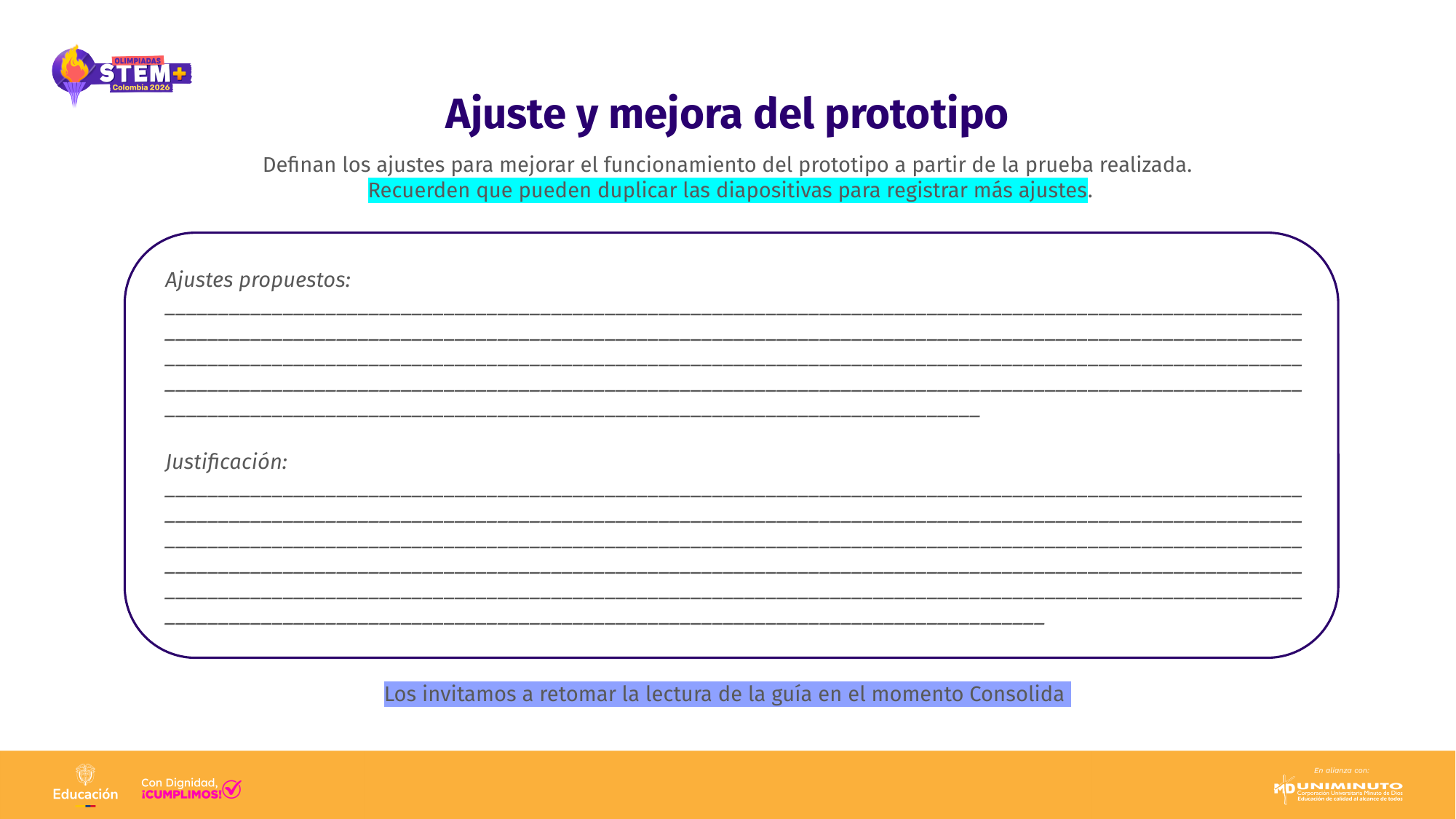

# Ajuste y mejora del prototipo
Definan los ajustes para mejorar el funcionamiento del prototipo a partir de la prueba realizada.
 Recuerden que pueden duplicar las diapositivas para registrar más ajustes.

Ajustes propuestos: ____________________________________________________________________________________________________________________________________________________________________________________________________________________________________________________________________________________________________________________________________________________________________________________________________________________________________________________________________________________________________________________
Justificación: ____________________________________________________________________________________________________________________________________________________________________________________________________________________________________________________________________________________________________________________________________________________________________________________________________________________________________________________________________________________________________________________________________________________________________________________________________________________________________
Los invitamos a retomar la lectura de la guía en el momento Consolida